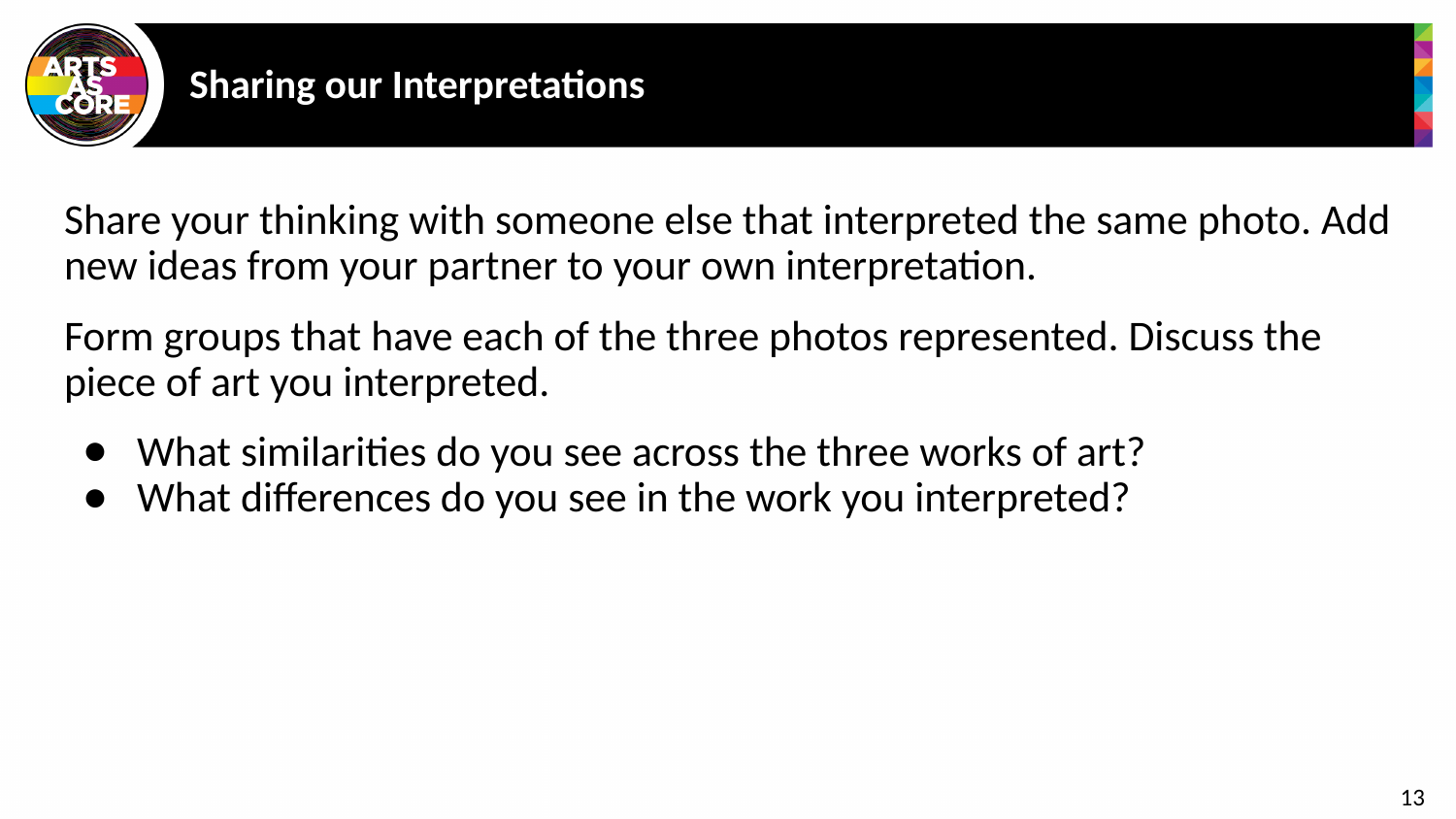

# Sharing our Interpretations
Share your thinking with someone else that interpreted the same photo. Add new ideas from your partner to your own interpretation.
Form groups that have each of the three photos represented. Discuss the piece of art you interpreted.
What similarities do you see across the three works of art?
What differences do you see in the work you interpreted?
13